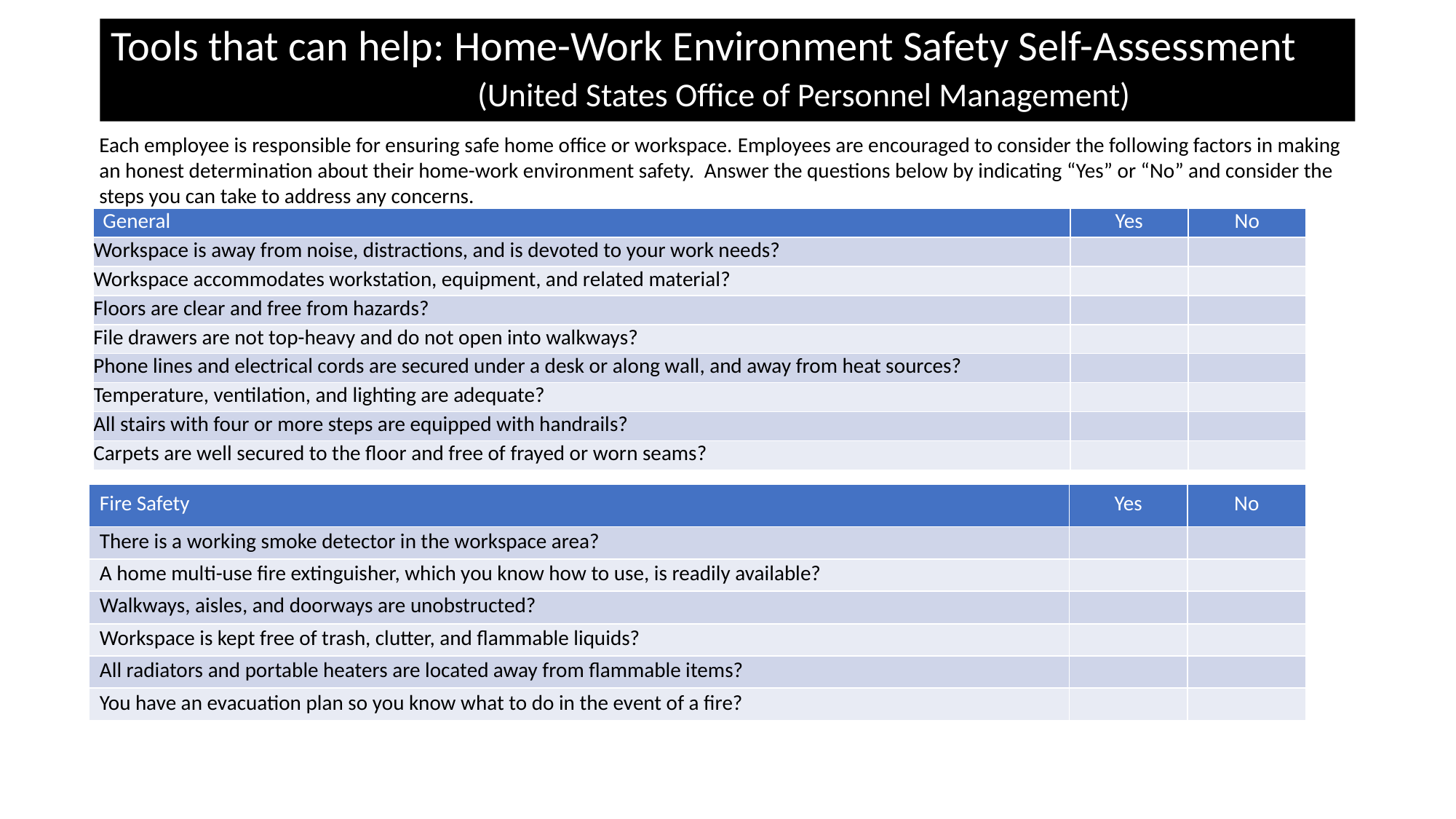

# Tools that can help: Home-Work Environment Safety Self-Assessment                                           (United States Office of Personnel Management)
Each employee is responsible for ensuring safe home office or workspace. Employees are encouraged to consider the following factors in making an honest determination about their home-work environment safety.  Answer the questions below by indicating “Yes” or “No” and consider the steps you can take to address any concerns.
| General | Yes | No |
| --- | --- | --- |
| Workspace is away from noise, distractions, and is devoted to your work needs? |  |  |
| Workspace accommodates workstation, equipment, and related material? |  |  |
| Floors are clear and free from hazards? |  |  |
| File drawers are not top-heavy and do not open into walkways? |  |  |
| Phone lines and electrical cords are secured under a desk or along wall, and away from heat sources? |  |  |
| Temperature, ventilation, and lighting are adequate? |  |  |
| All stairs with four or more steps are equipped with handrails? |  |  |
| Carpets are well secured to the floor and free of frayed or worn seams? |  |  |
| Fire Safety​ | Yes | No |
| --- | --- | --- |
| There is a working smoke detector in the workspace area?​ | ​ | ​ |
| A home multi-use fire extinguisher, which you know how to use, is readily available?​ | ​ | ​ |
| Walkways, aisles, and doorways are unobstructed?​ | ​ | ​ |
| Workspace is kept free of trash, clutter, and flammable liquids?​ | ​ | ​ |
| All radiators and portable heaters are located away from flammable items?​ | ​ | ​ |
| You have an evacuation plan so you know what to do in the event of a fire?​ | ​ | ​ |